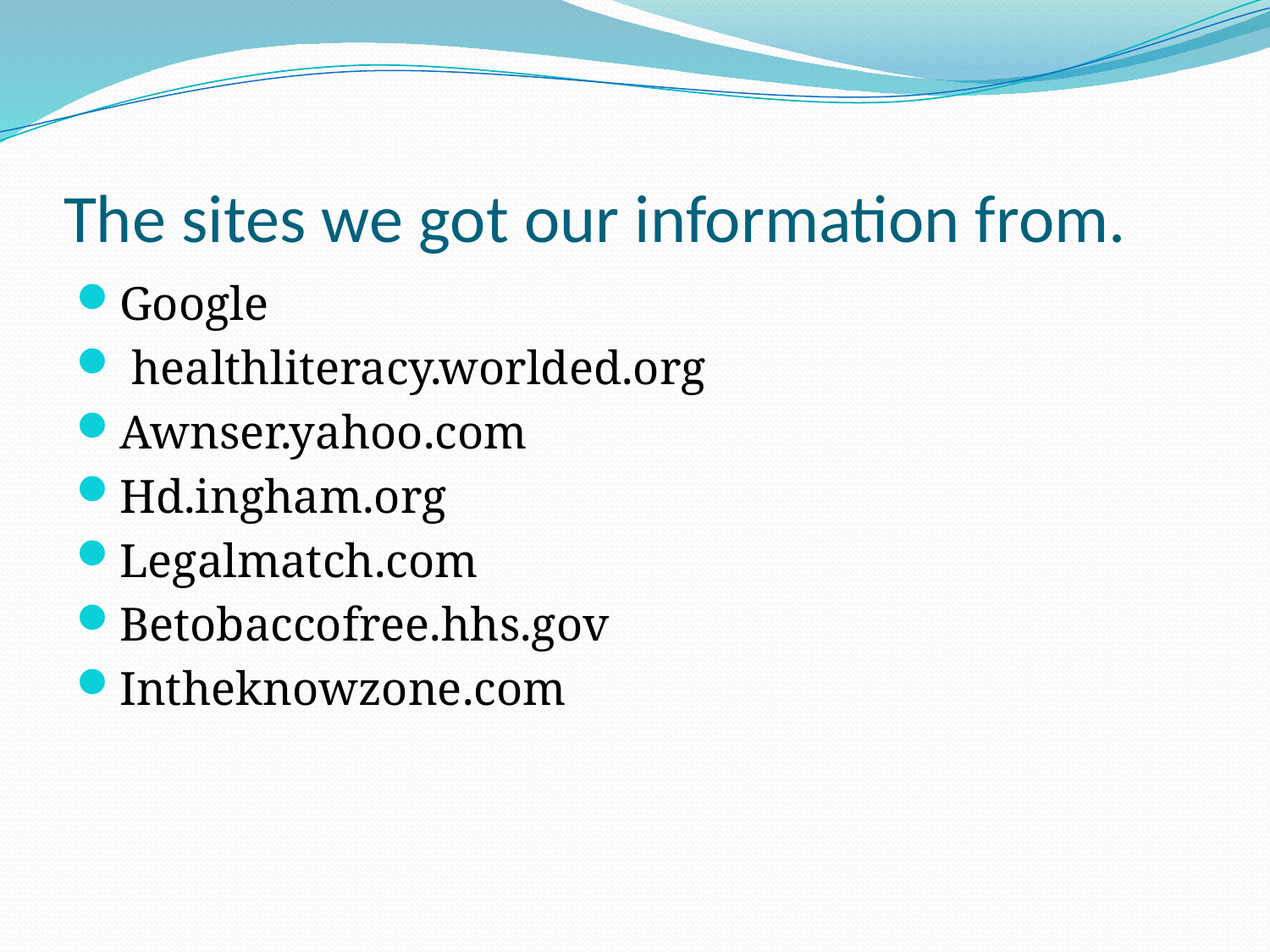

# The sites we got our information from.
Google
 healthliteracy.worlded.org
Awnser.yahoo.com
Hd.ingham.org
Legalmatch.com
Betobaccofree.hhs.gov
Intheknowzone.com